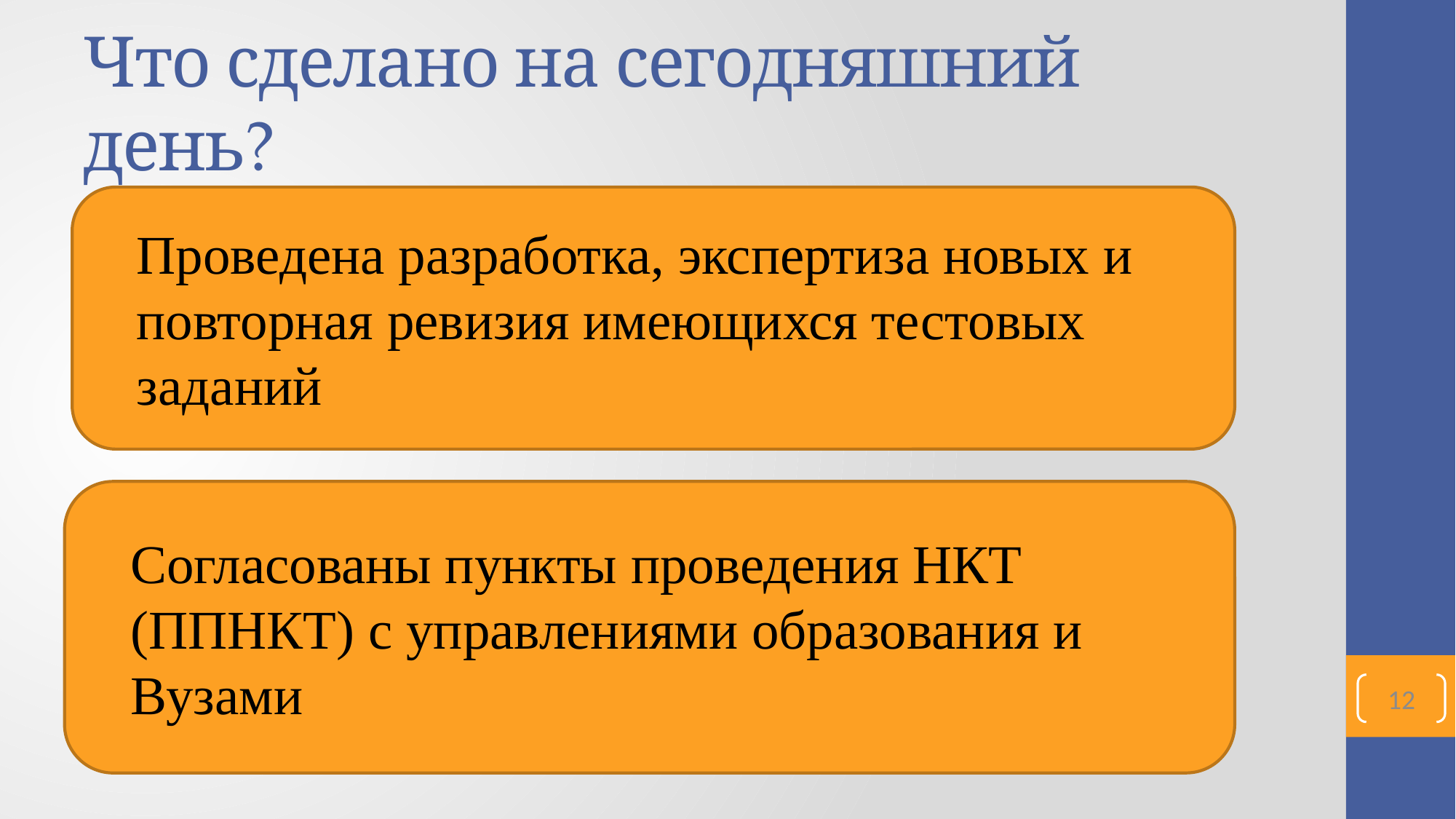

# Что сделано на сегодняшний день?
Проведена разработка, экспертиза новых и повторная ревизия имеющихся тестовых заданий

Согласованы пункты проведения НКТ (ППНКТ) с управлениями образования и Вузами
12